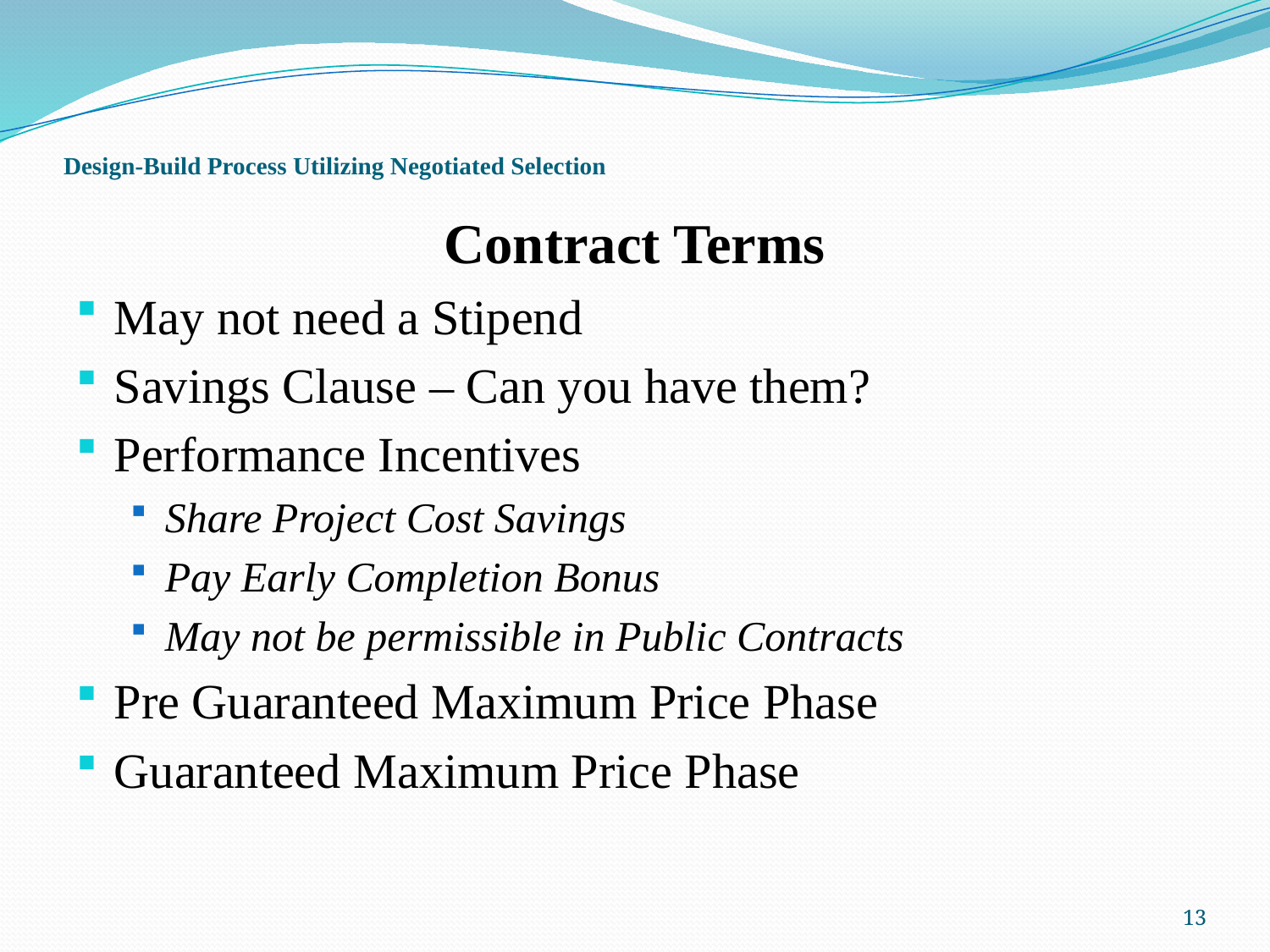

# Design-Build Process Utilizing Negotiated Selection
Contract Terms
May not need a Stipend
Savings Clause – Can you have them?
Performance Incentives
Share Project Cost Savings
Pay Early Completion Bonus
May not be permissible in Public Contracts
Pre Guaranteed Maximum Price Phase
Guaranteed Maximum Price Phase

13